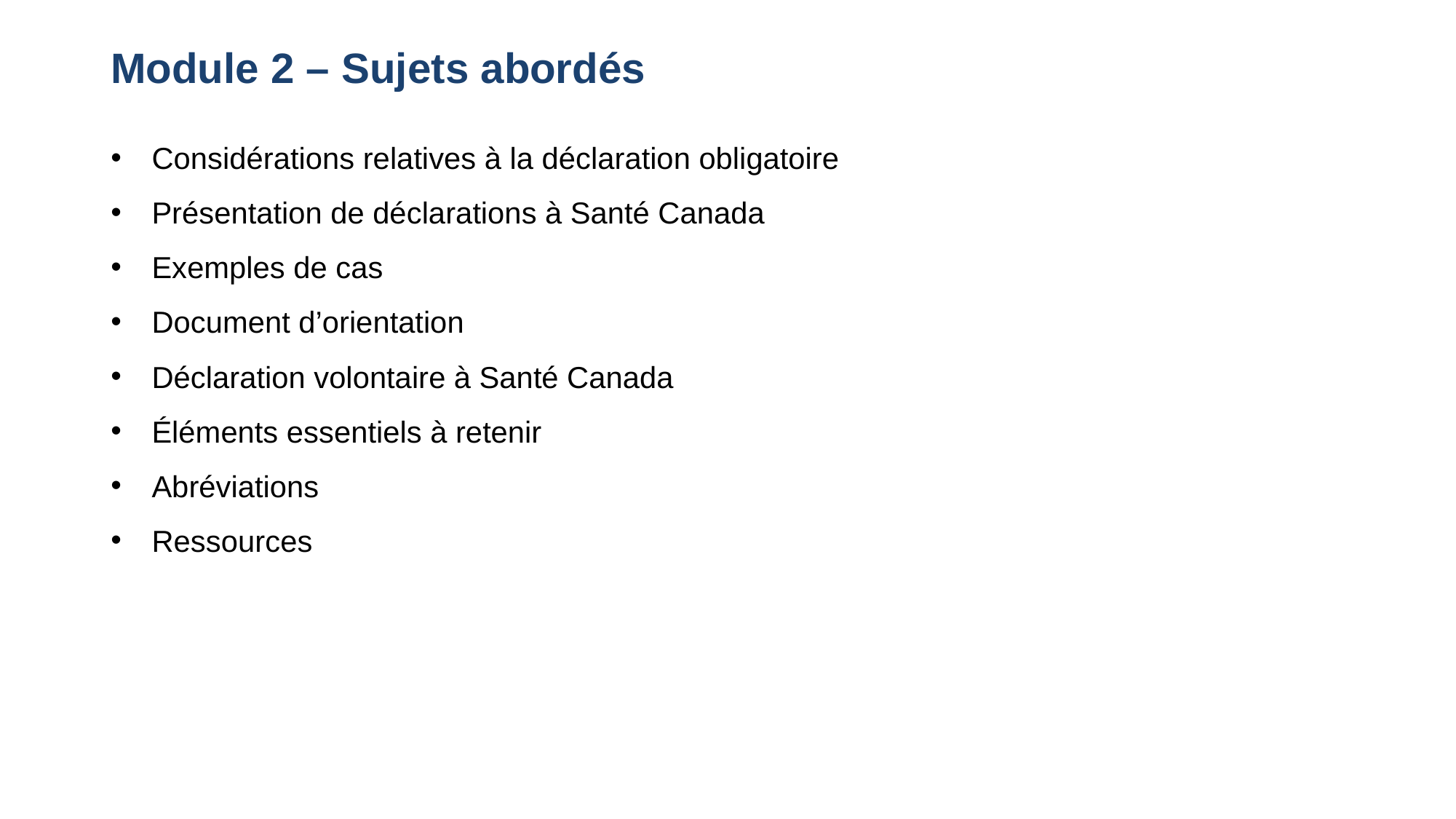

# Module 2 – Sujets abordés
Considérations relatives à la déclaration obligatoire
Présentation de déclarations à Santé Canada
Exemples de cas
Document d’orientation
Déclaration volontaire à Santé Canada
Éléments essentiels à retenir
Abréviations
Ressources